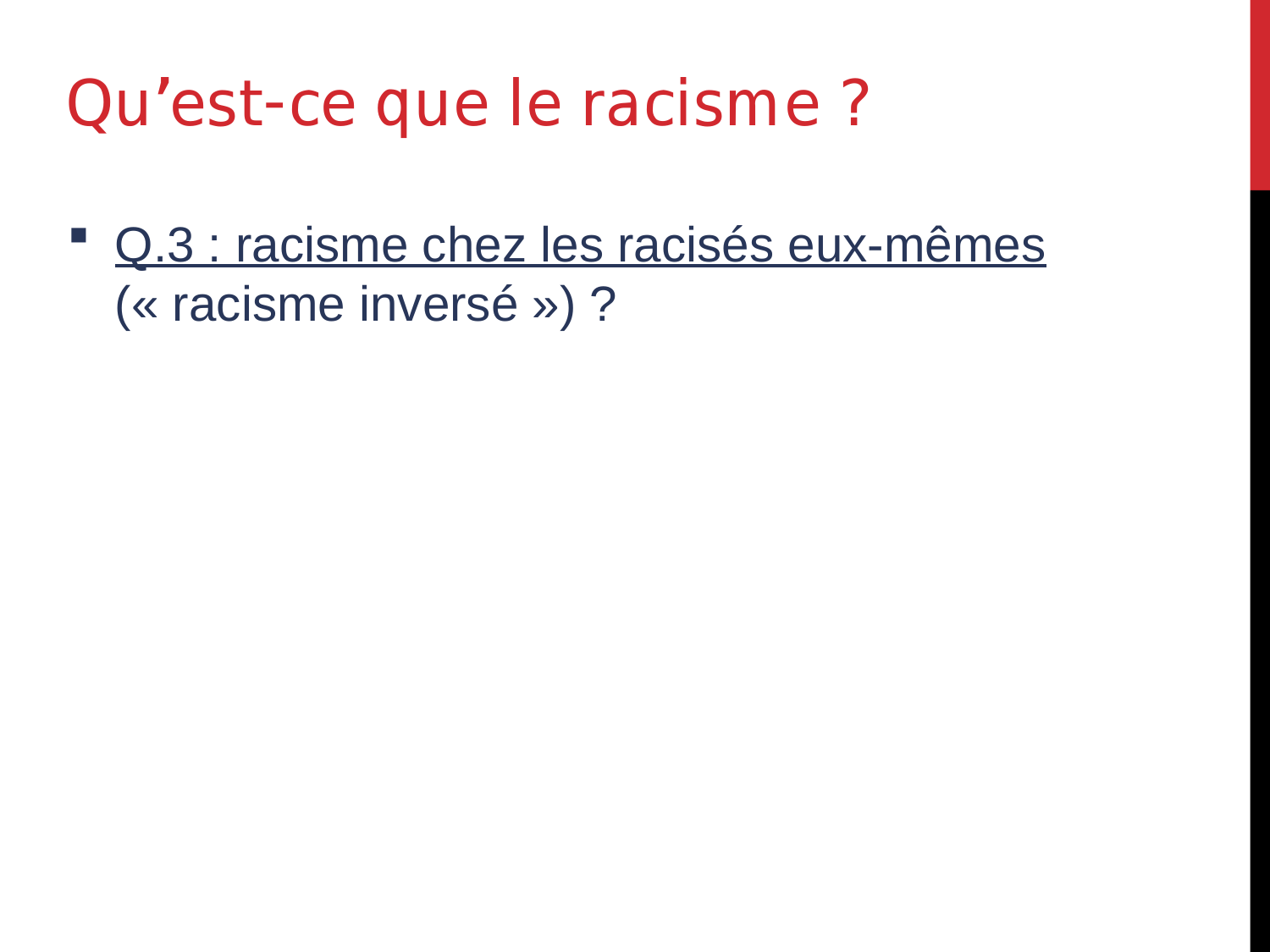

# Qu’est-ce que le racisme ?
Q.3 : racisme chez les racisés eux-mêmes (« racisme inversé ») ?